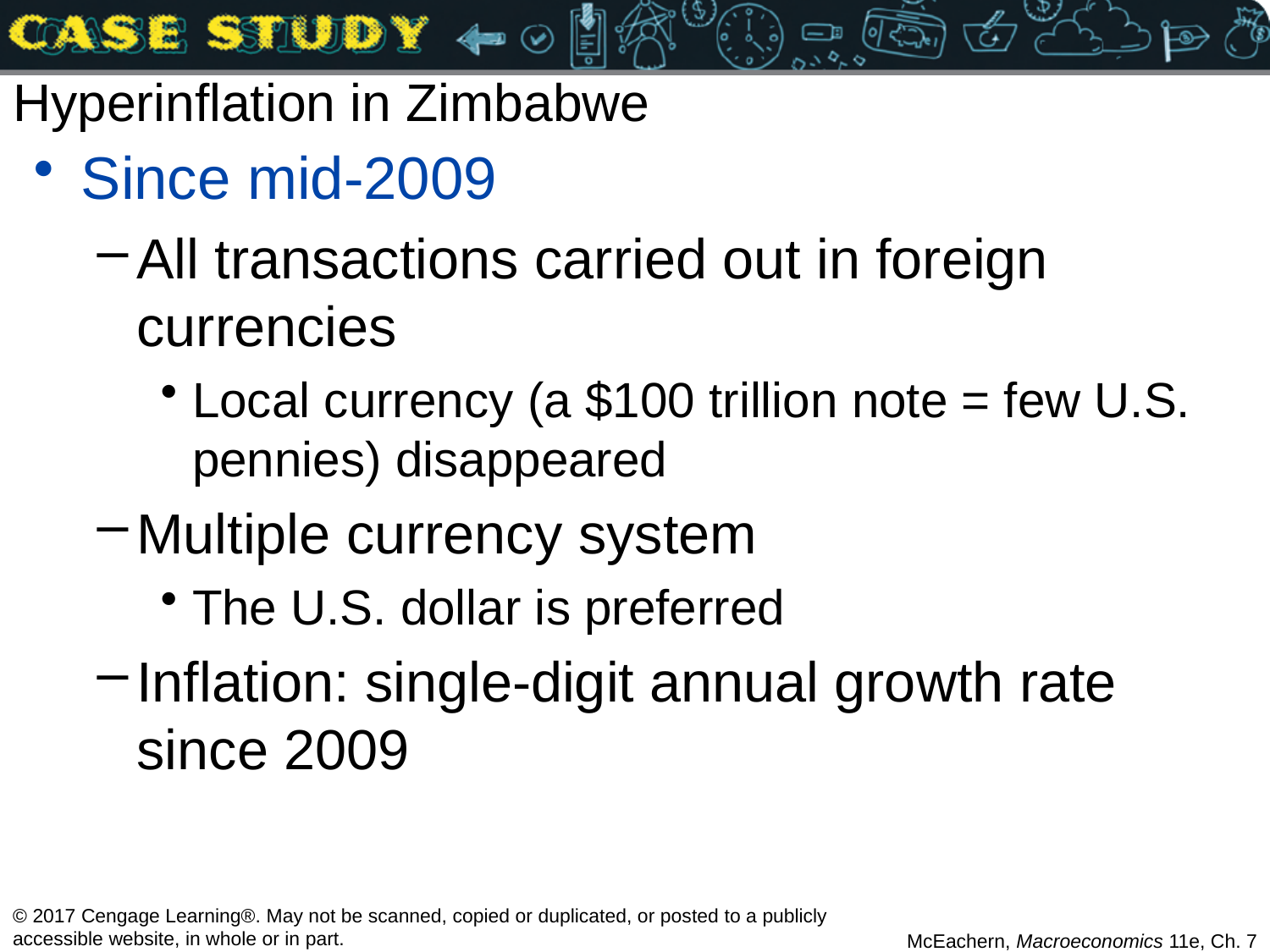

# Hyperinflation in Zimbabwe
Since mid-2009
All transactions carried out in foreign currencies
Local currency (a $100 trillion note = few U.S. pennies) disappeared
Multiple currency system
The U.S. dollar is preferred
Inflation: single-digit annual growth rate since 2009
© 2017 Cengage Learning®. May not be scanned, copied or duplicated, or posted to a publicly accessible website, in whole or in part.